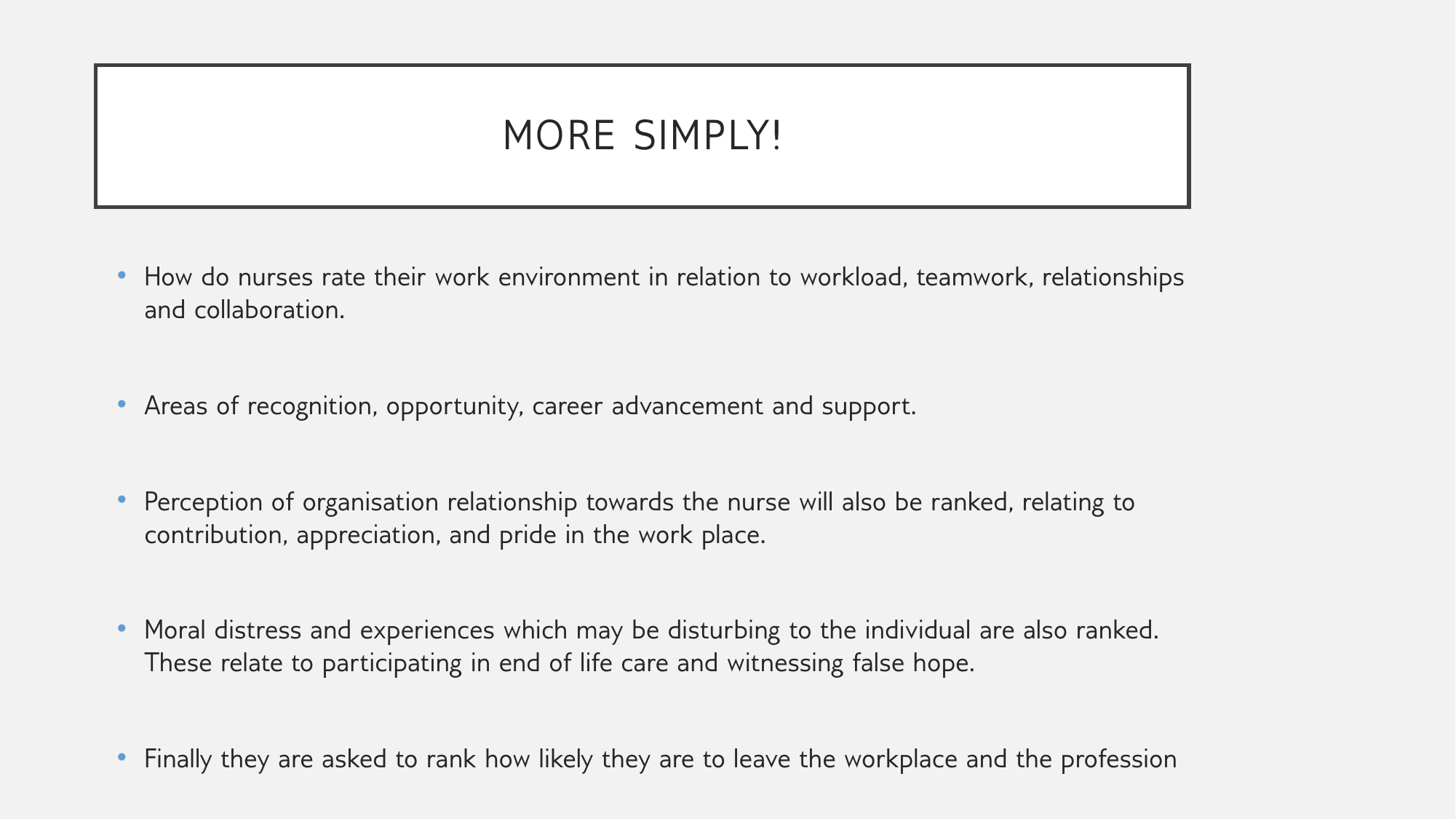

# More Simply!
How do nurses rate their work environment in relation to workload, teamwork, relationships and collaboration.

Areas of recognition, opportunity, career advancement and support.

Perception of organisation relationship towards the nurse will also be ranked, relating to contribution, appreciation, and pride in the work place.

Moral distress and experiences which may be disturbing to the individual are also ranked. These relate to participating in end of life care and witnessing false hope.

Finally they are asked to rank how likely they are to leave the workplace and the profession